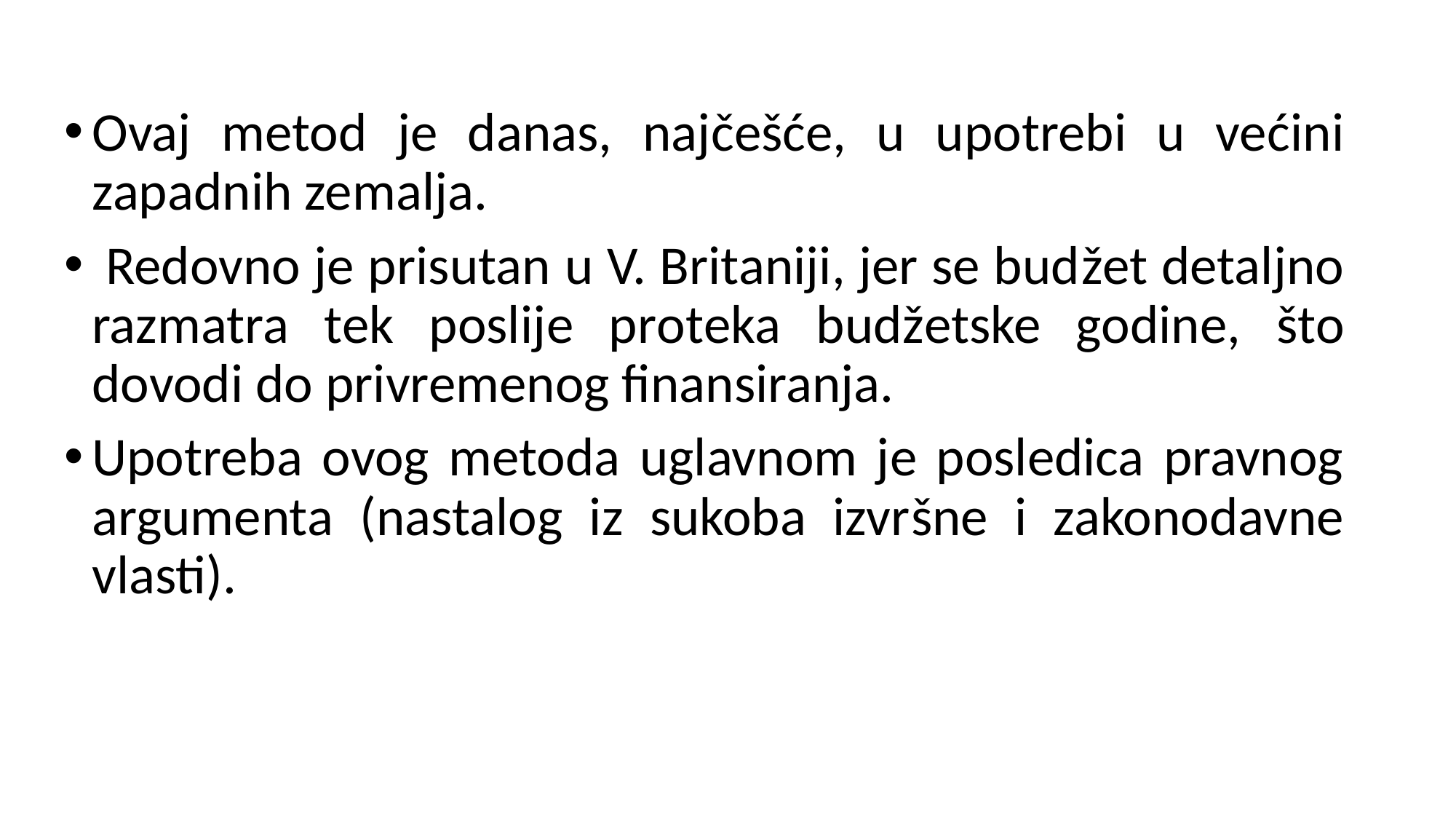

Ovaj metod je danas, najčešće, u upotrebi u većini zapadnih zemalja.
 Redovno je prisutan u V. Britaniji, jer se budžet detaljno razmatra tek poslije proteka budžetske godine, što dovodi do privremenog finansiranja.
Upotreba ovog metoda uglavnom je posledica pravnog argumenta (nastalog iz sukoba izvršne i zakonodavne vlasti).